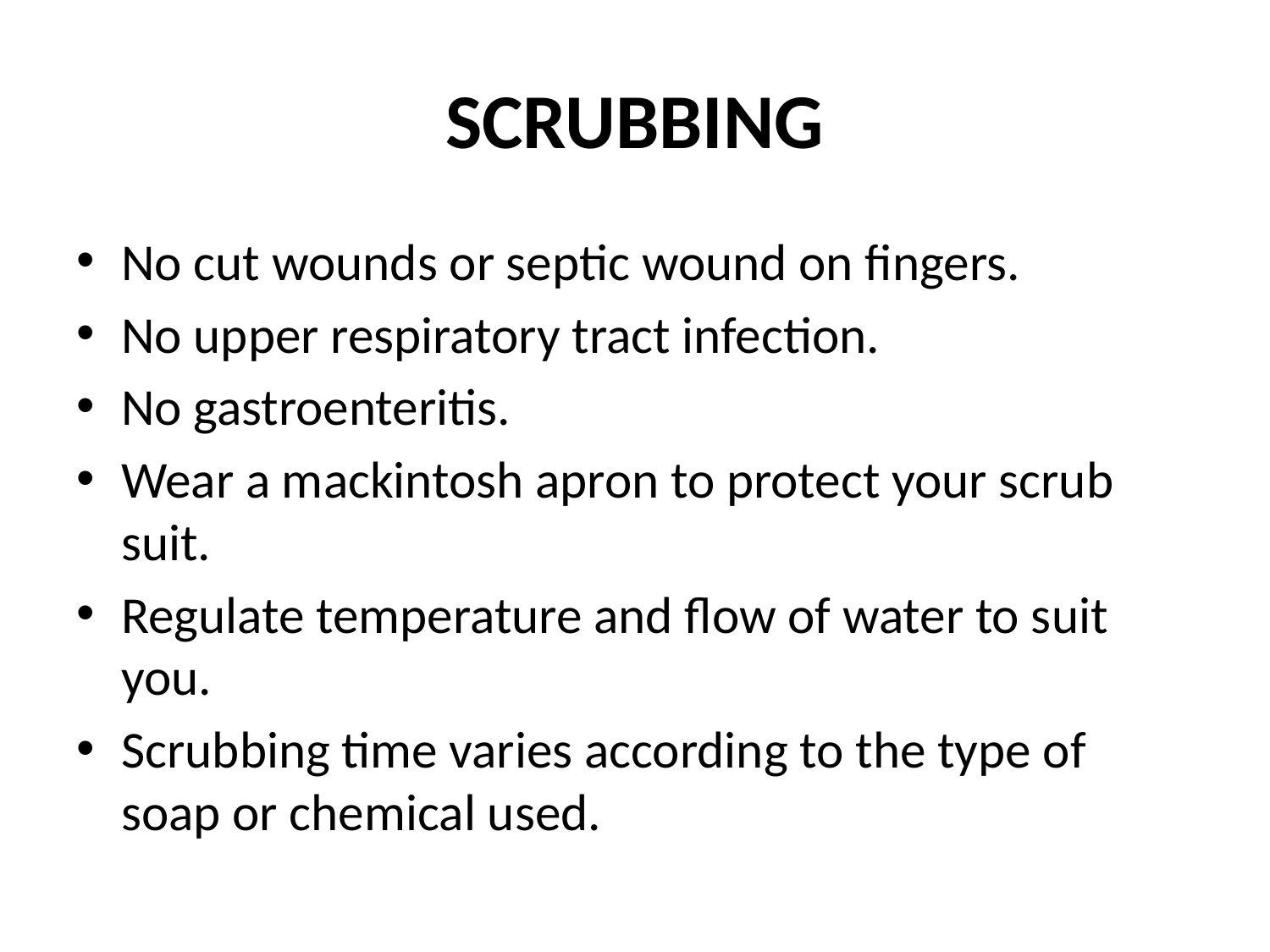

# SCRUBBING
No cut wounds or septic wound on fingers.
No upper respiratory tract infection.
No gastroenteritis.
Wear a mackintosh apron to protect your scrub suit.
Regulate temperature and flow of water to suit you.
Scrubbing time varies according to the type of soap or chemical used.